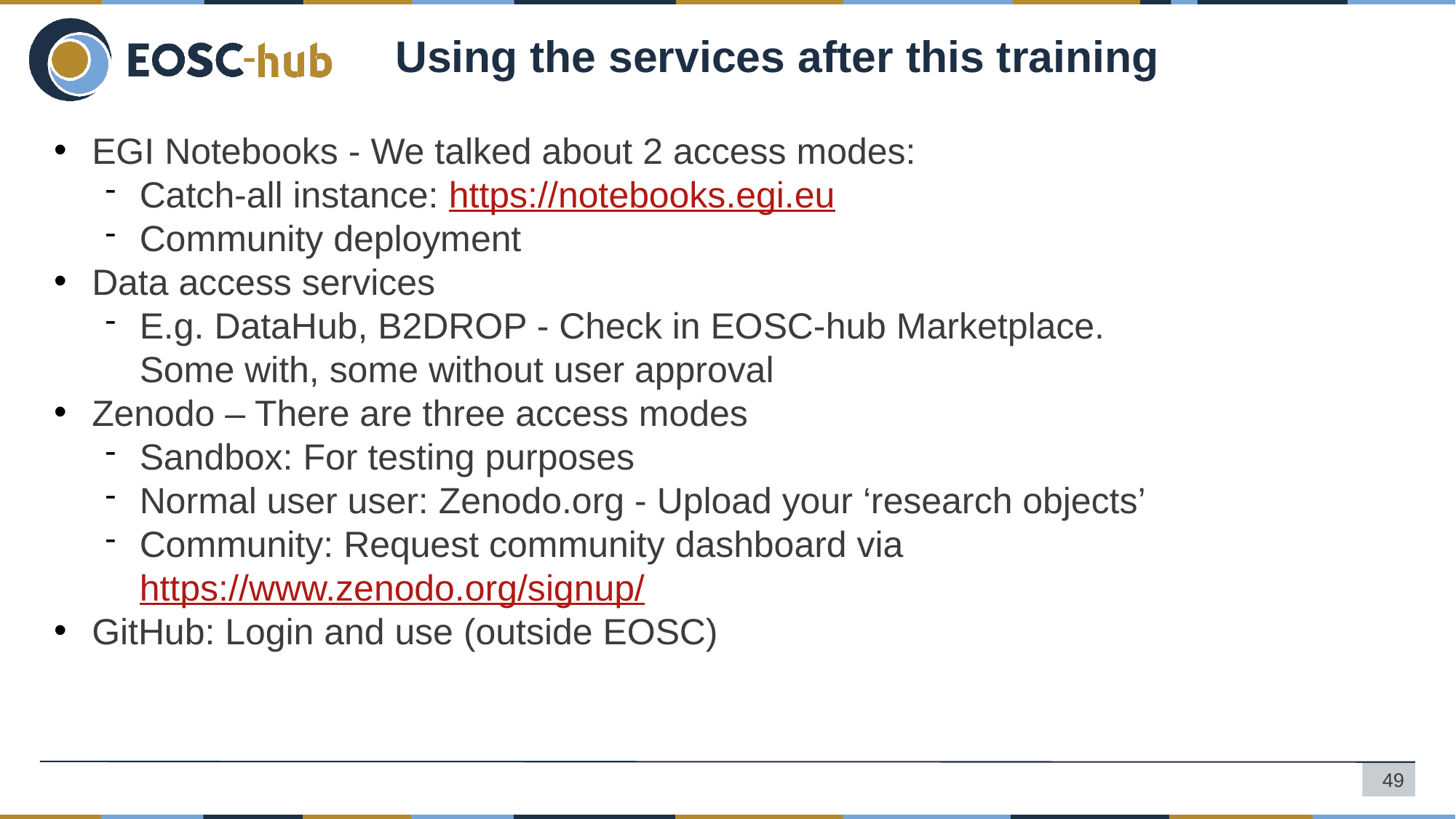

# Using the services after this training
EGI Notebooks - We talked about 2 access modes:
Catch-all instance: https://notebooks.egi.eu
Community deployment
Data access services
E.g. DataHub, B2DROP - Check in EOSC-hub Marketplace.
Some with, some without user approval
Zenodo – There are three access modes
Sandbox: For testing purposes
Normal user user: Zenodo.org - Upload your ‘research objects’
Community: Request community dashboard via https://www.zenodo.org/signup/
GitHub: Login and use (outside EOSC)
49